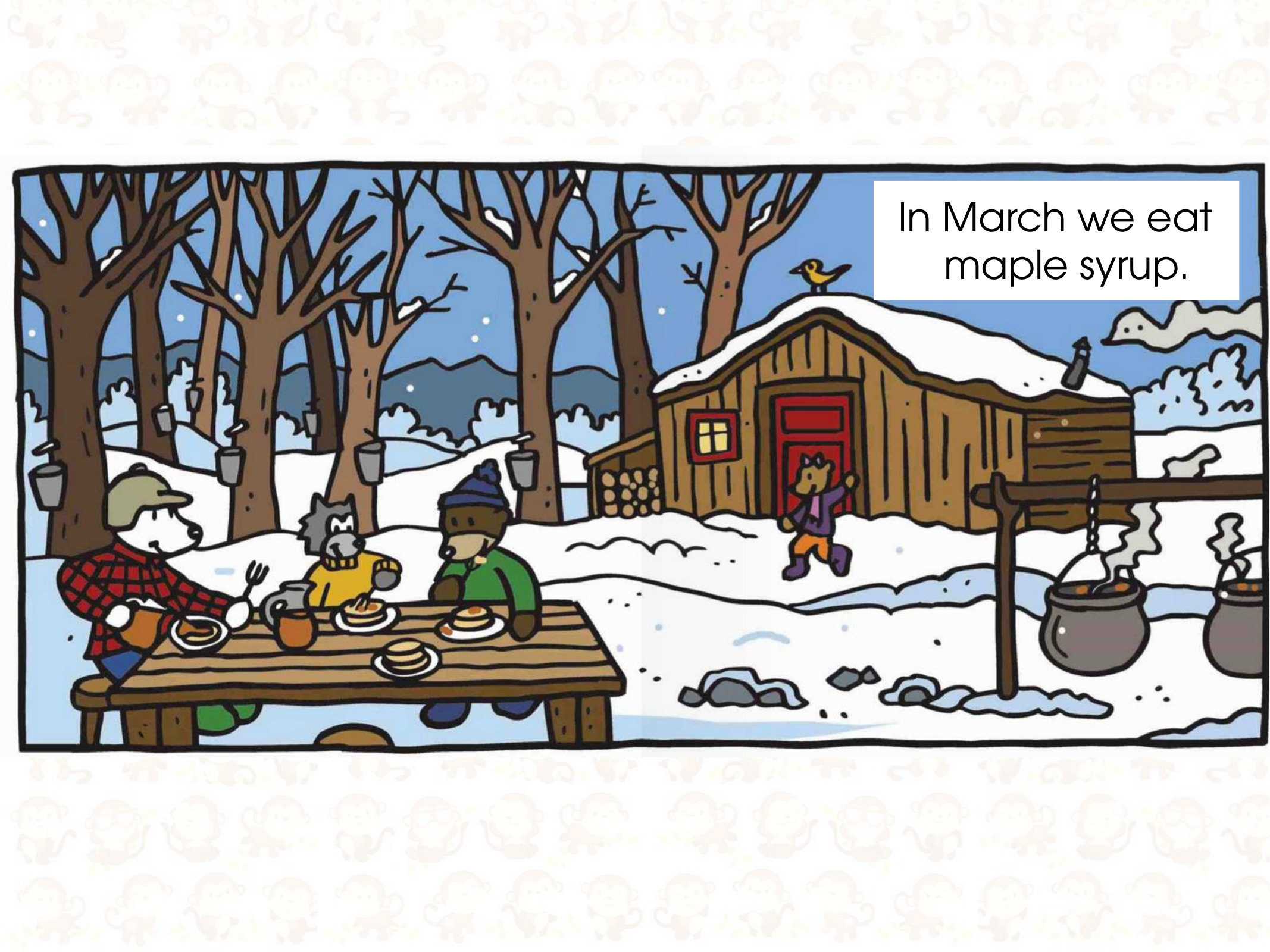

# In March we eat  maple syrup.